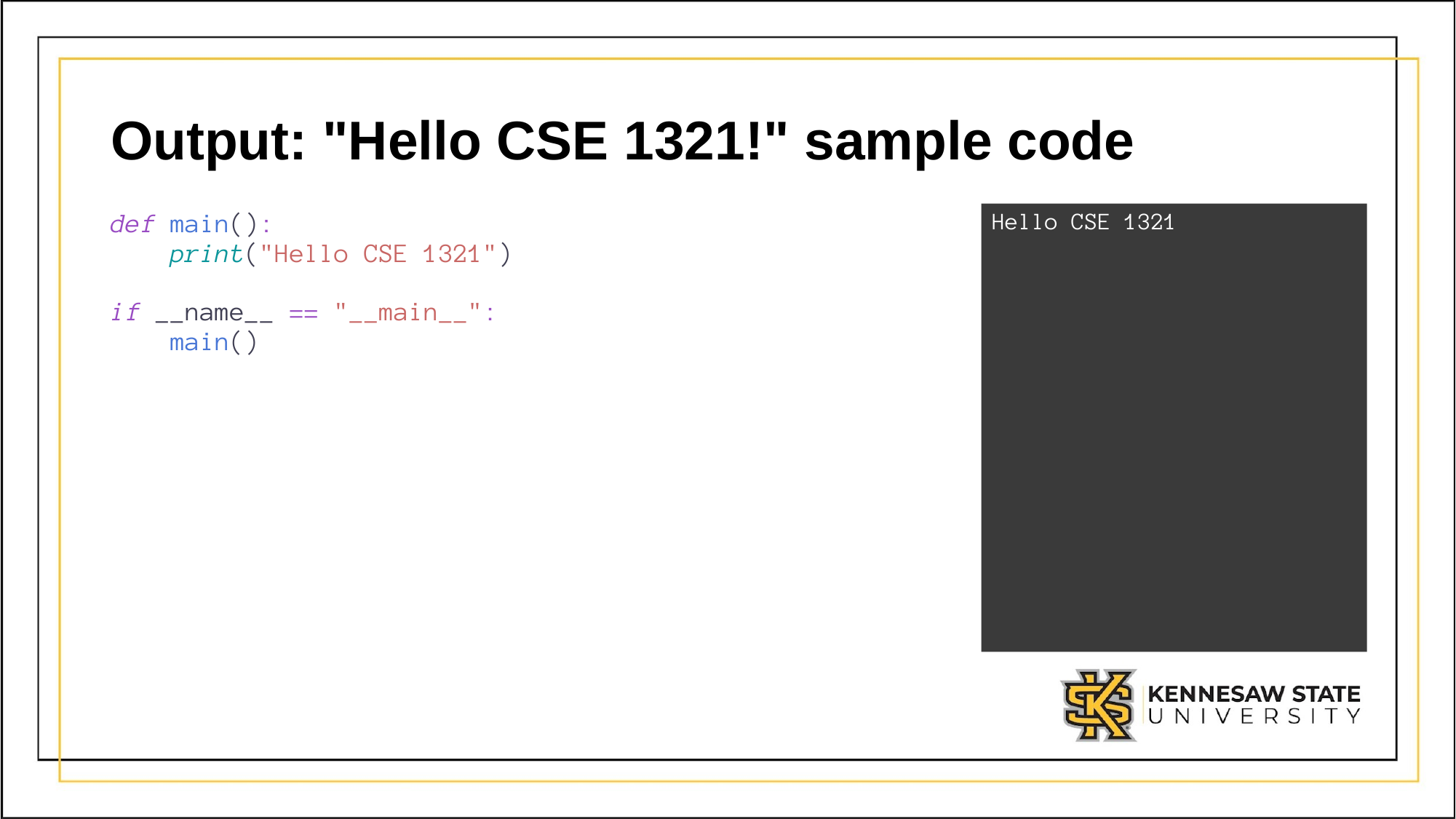

# Output: "Hello CSE 1321!" sample code
def main():
    print("Hello CSE 1321")
if __name__ == "__main__":
    main()

Hello CSE 1321